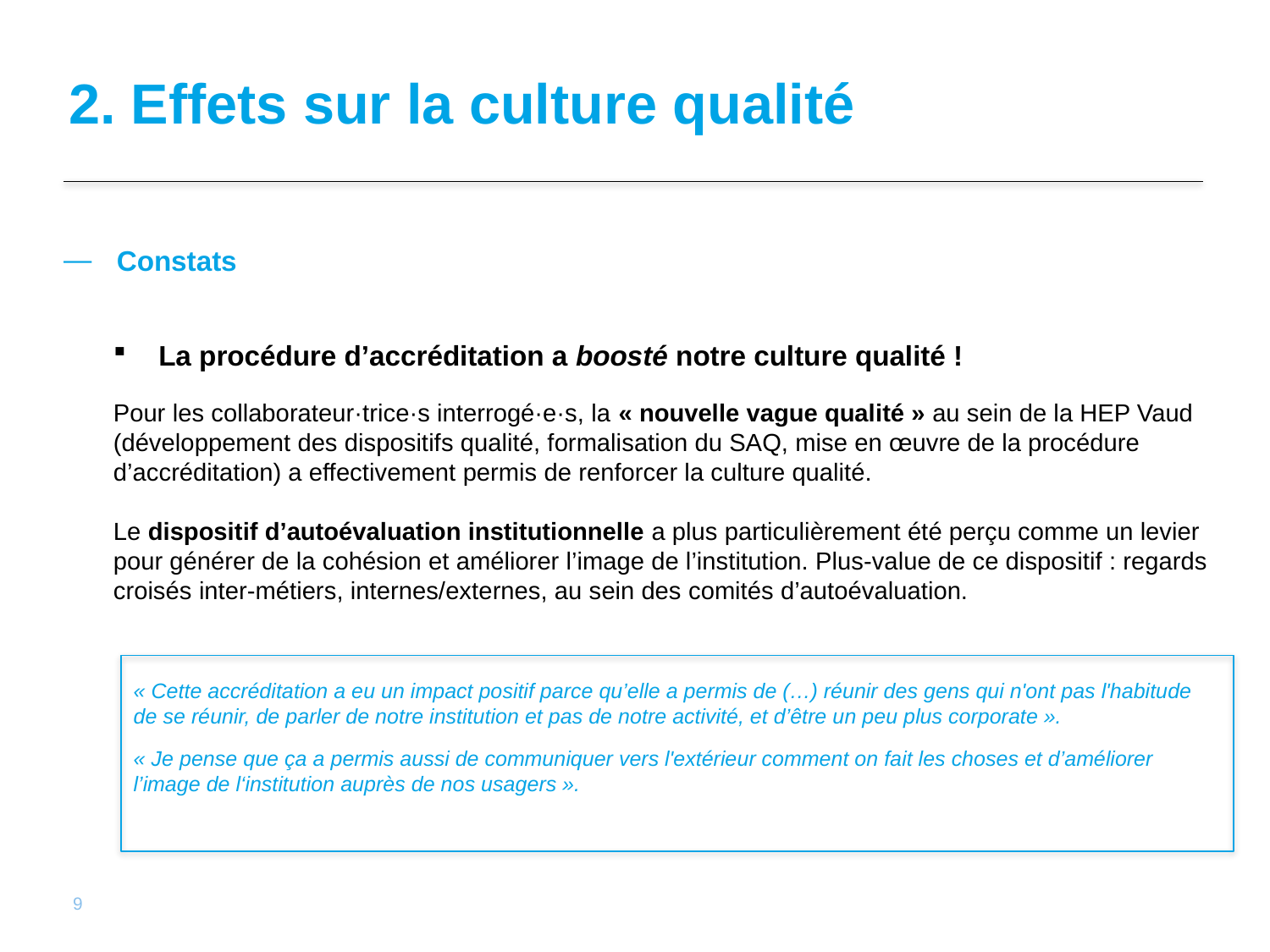

# 2. Effets sur la culture qualité
 Constats

La procédure d’accréditation a boosté notre culture qualité !

Pour les collaborateur·trice·s interrogé·e·s, la « nouvelle vague qualité » au sein de la HEP Vaud (développement des dispositifs qualité, formalisation du SAQ, mise en œuvre de la procédure d’accréditation) a effectivement permis de renforcer la culture qualité.

Le dispositif d’autoévaluation institutionnelle a plus particulièrement été perçu comme un levier pour générer de la cohésion et améliorer l’image de l’institution. Plus-value de ce dispositif : regards croisés inter-métiers, internes/externes, au sein des comités d’autoévaluation.

« Cette accréditation a eu un impact positif parce qu’elle a permis de (…) réunir des gens qui n'ont pas l'habitude de se réunir, de parler de notre institution et pas de notre activité, et d’être un peu plus corporate ».

« Je pense que ça a permis aussi de communiquer vers l'extérieur comment on fait les choses et d’améliorer l’image de l‘institution auprès de nos usagers ».
9